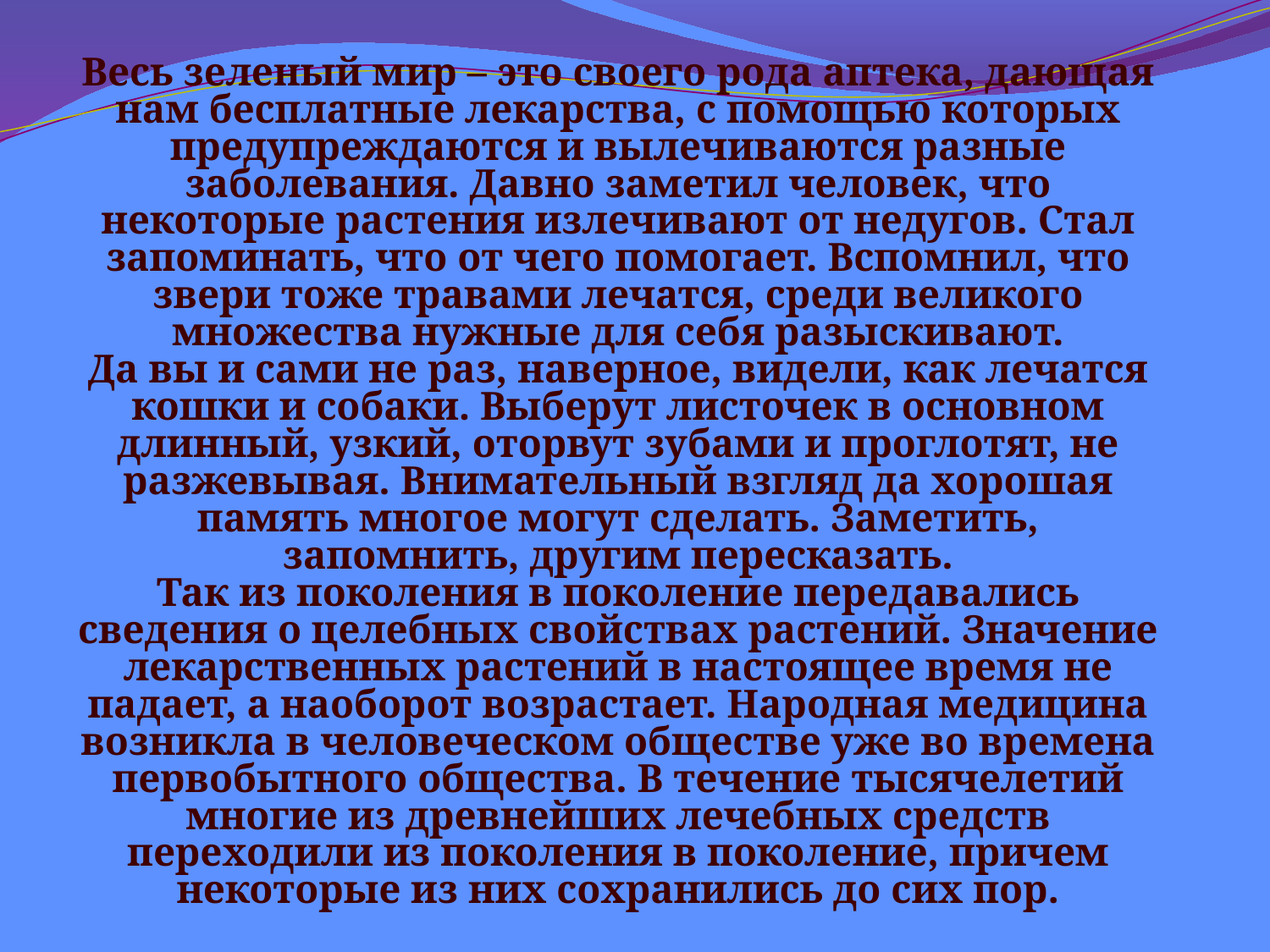

Весь зеленый мир – это своего рода аптека, дающая нам бесплатные лекарства, с помощью которых предупреждаются и вылечиваются разные заболевания. Давно заметил человек, что некоторые растения излечивают от недугов. Стал запоминать, что от чего помогает. Вспомнил, что звери тоже травами лечатся, среди великого множества нужные для себя разыскивают.
Да вы и сами не раз, наверное, видели, как лечатся кошки и собаки. Выберут листочек в основном длинный, узкий, оторвут зубами и проглотят, не разжевывая. Внимательный взгляд да хорошая память многое могут сделать. Заметить, запомнить, другим пересказать.
Так из поколения в поколение передавались сведения о целебных свойствах растений. Значение лекарственных растений в настоящее время не падает, а наоборот возрастает. Народная медицина возникла в человеческом обществе уже во времена первобытного общества. В течение тысячелетий многие из древнейших лечебных средств переходили из поколения в поколение, причем некоторые из них сохранились до сих пор.